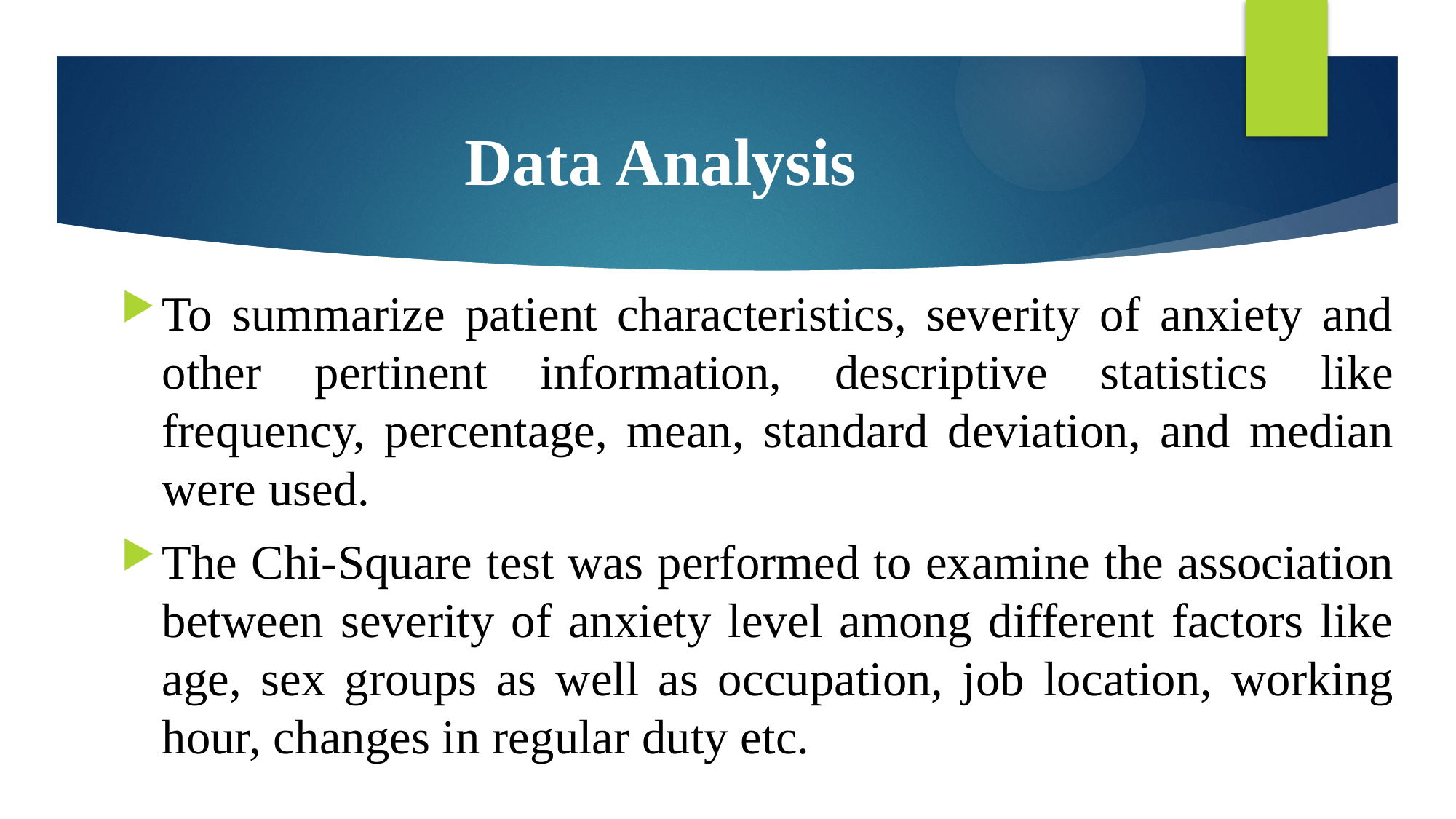

# Data Analysis
To summarize patient characteristics, severity of anxiety and other pertinent information, descriptive statistics like frequency, percentage, mean, standard deviation, and median were used.
The Chi-Square test was performed to examine the association between severity of anxiety level among different factors like age, sex groups as well as occupation, job location, working hour, changes in regular duty etc.